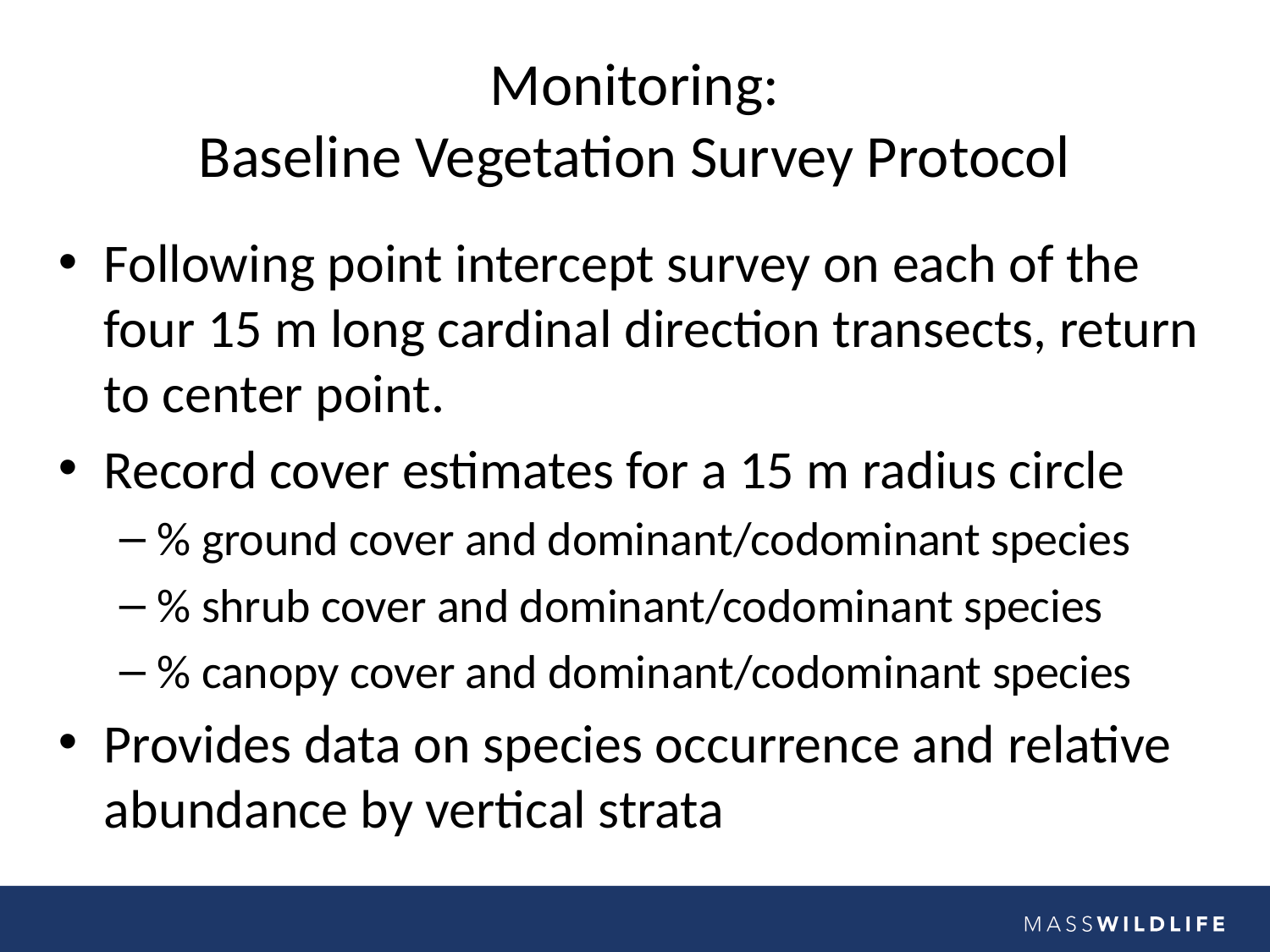

# Monitoring: Baseline Vegetation Survey Protocol
Following point intercept survey on each of the four 15 m long cardinal direction transects, return to center point.
Record cover estimates for a 15 m radius circle
% ground cover and dominant/codominant species
% shrub cover and dominant/codominant species
% canopy cover and dominant/codominant species
Provides data on species occurrence and relative abundance by vertical strata